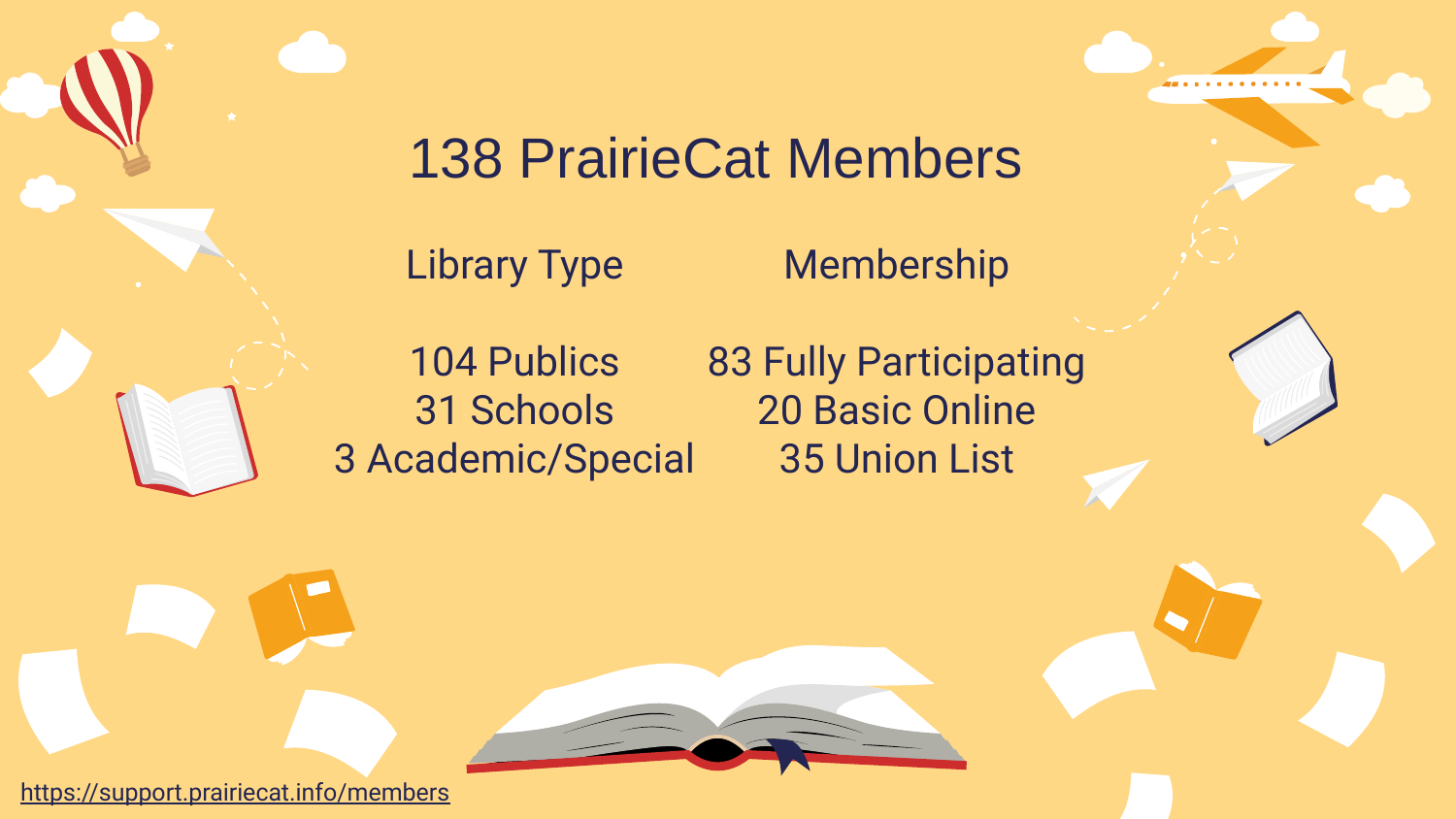

# 138 PrairieCat Members

Library Type

104 Publics
31 Schools
3 Academic/Special

Membership

83 Fully Participating
20 Basic Online
35 Union List
https://support.prairiecat.info/members